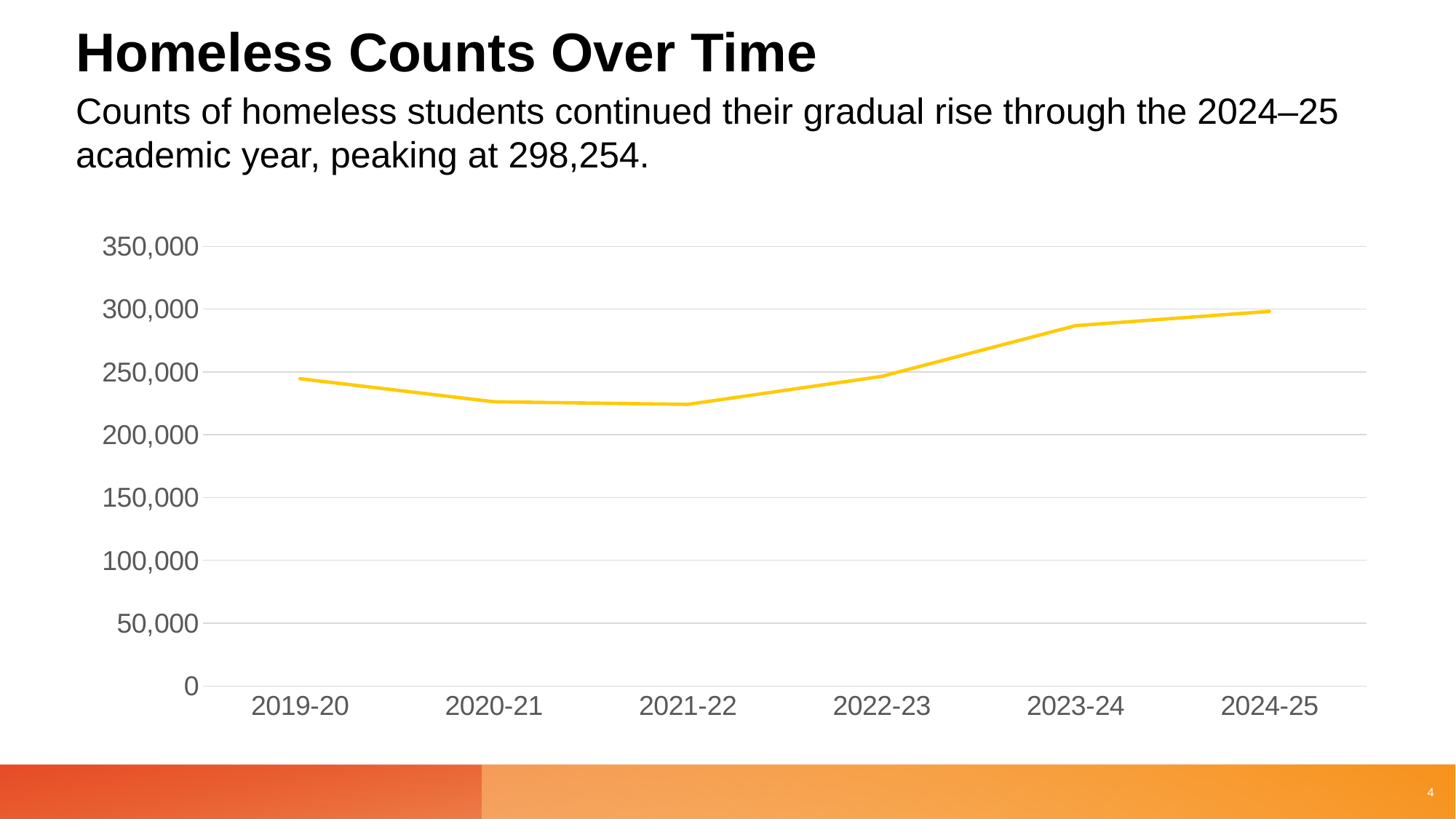

# Homeless Counts Over Time
Counts of homeless students continued their gradual rise through the 2024–25 academic year, peaking at 298,254.

### Chart

| Category | Homeless Count |
|---|---|
| 2019-20 | 244626.0 |
| 2020-21 | 226275.0 |
| 2021-22 | 224191.0 |
| 2022-23 | 246480.0 |
| 2023-24 | 286853.0 |
| 2024-25 | 298254.0 |
4